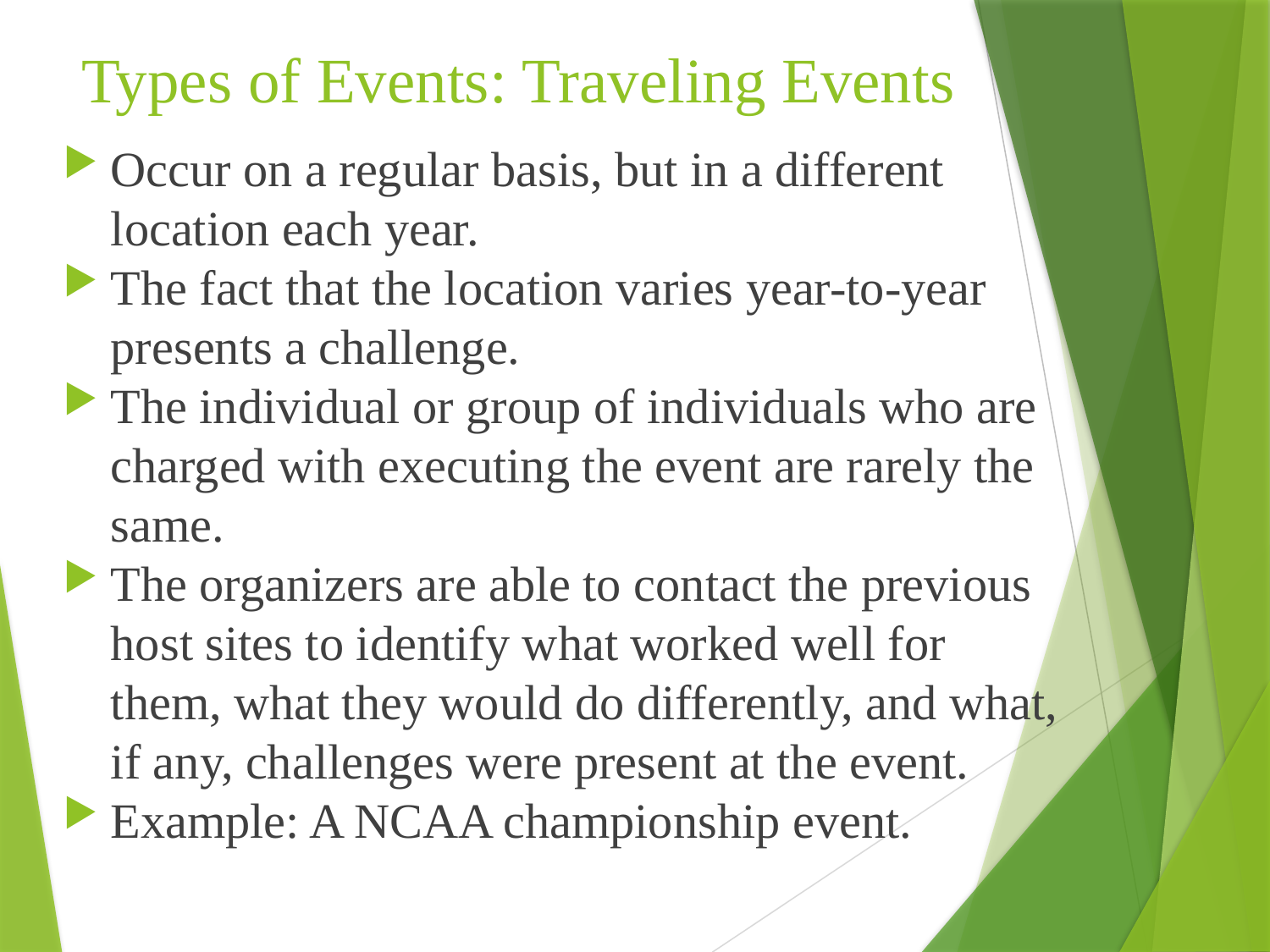

# Types of Events: Traveling Events
Occur on a regular basis, but in a different location each year.
The fact that the location varies year-to-year presents a challenge.
The individual or group of individuals who are charged with executing the event are rarely the same.
The organizers are able to contact the previous host sites to identify what worked well for them, what they would do differently, and what, if any, challenges were present at the event.
Example: A NCAA championship event.